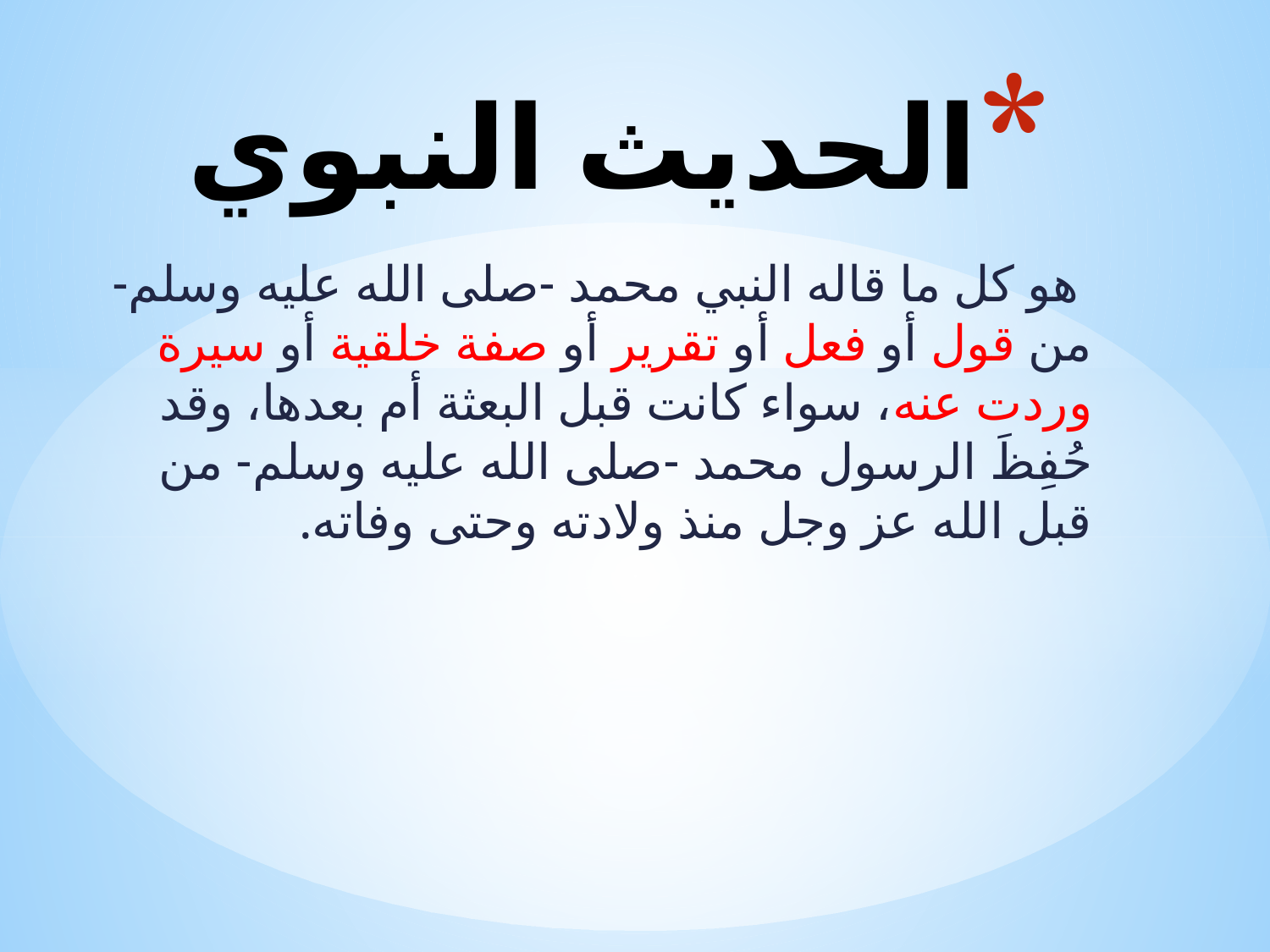

# الحديث النبوي
 هو كل ما قاله النبي محمد -صلى الله عليه وسلم-  من قول أو فعل أو تقرير أو صفة خلقية أو سيرة وردت عنه، سواء كانت قبل البعثة أم بعدها، وقد حُفِظَ الرسول محمد -صلى الله عليه وسلم- من قبل الله عز وجل منذ ولادته وحتى وفاته.